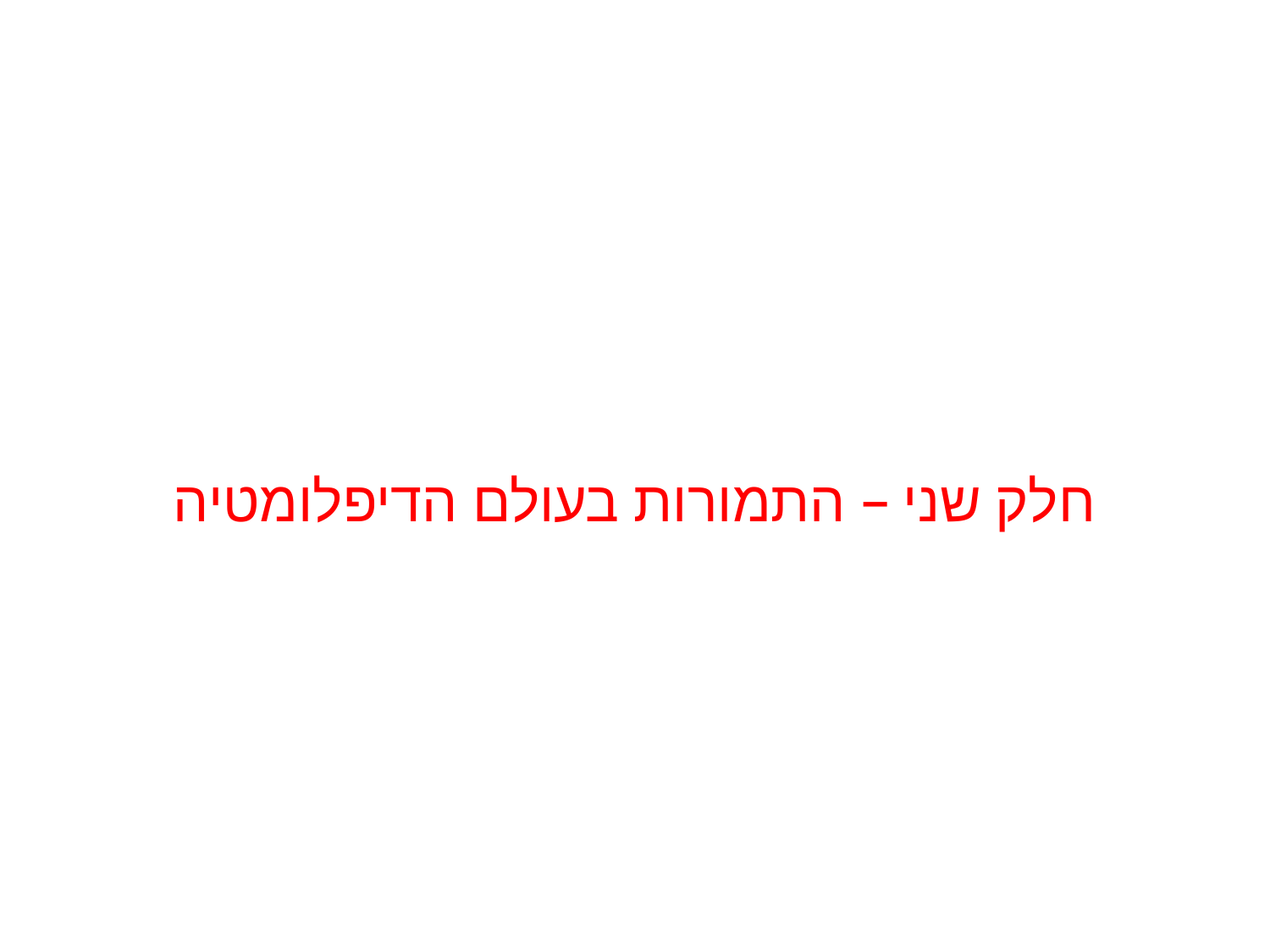

#

חלק שני – התמורות בעולם הדיפלומטיה